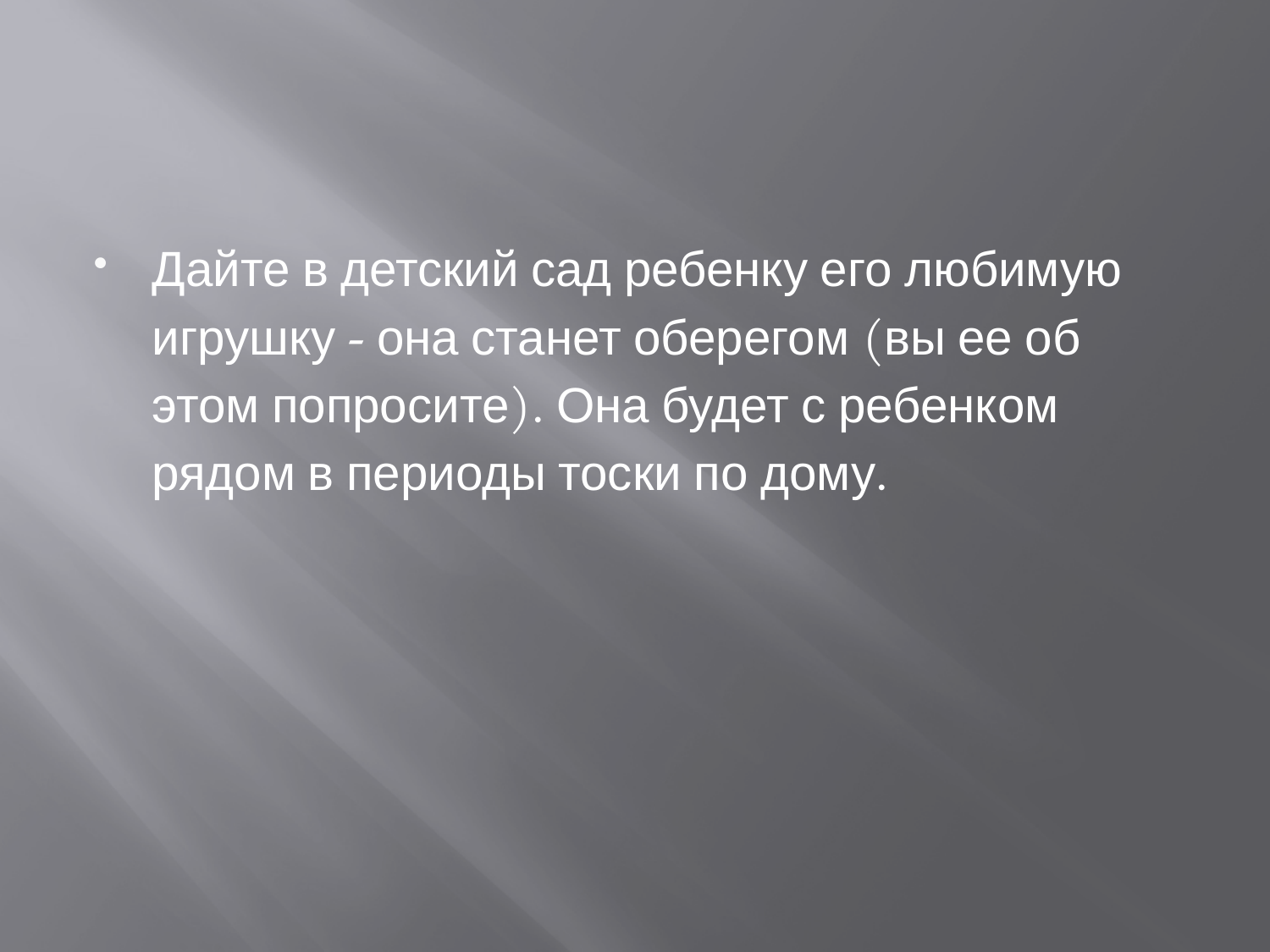

#
Дайте в детский сад ребенку его любимую игрушку - она станет оберегом (вы ее об этом попросите). Она будет с ребенком рядом в периоды тоски по дому.